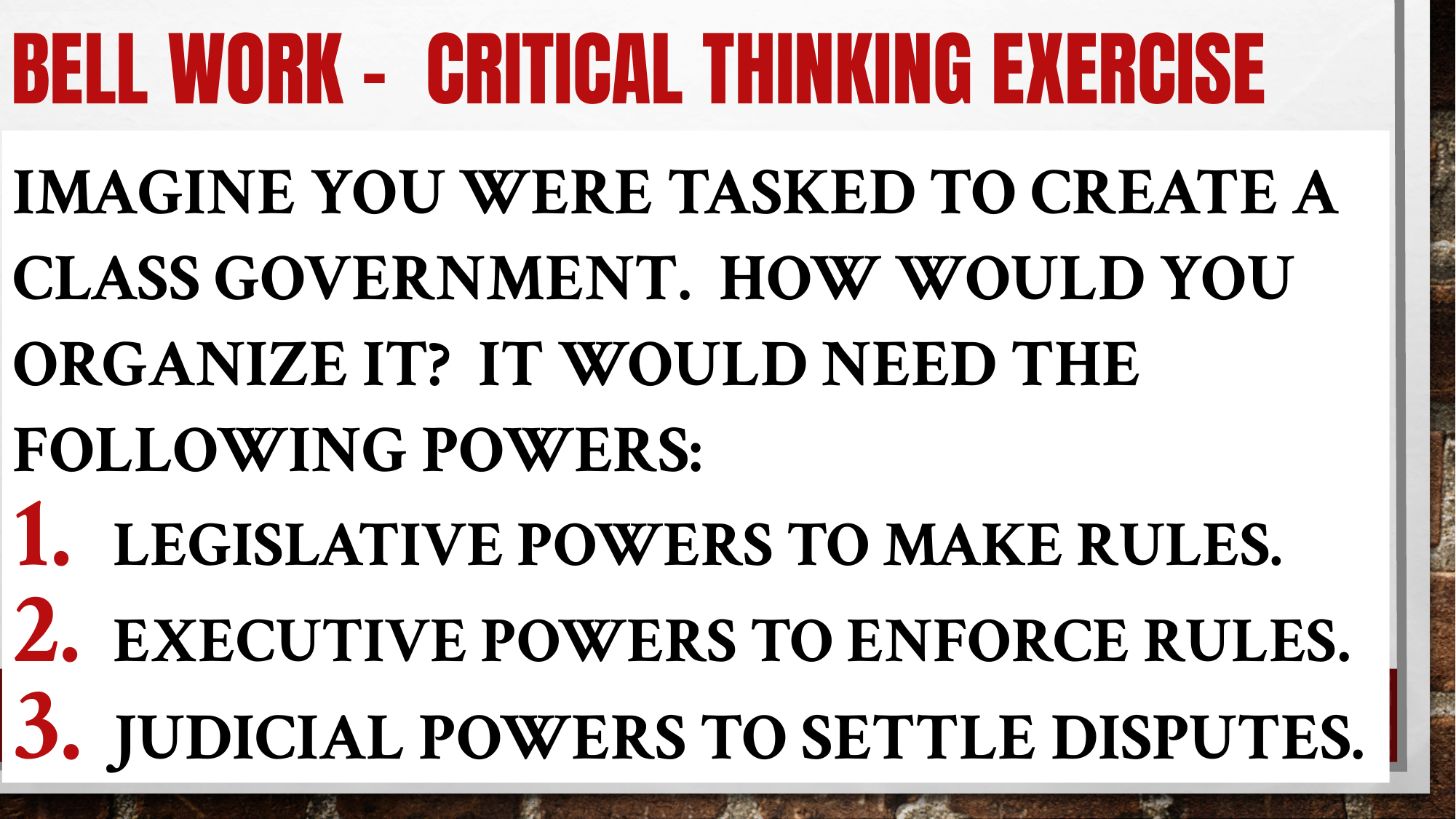

# Bell Work –  Critical Thinking Exercise
Imagine you were tasked to create a class government.  How would you organize it?  It would need the following powers:
Legislative Powers to make rules.
Executive Powers to enforce rules.
Judicial Powers to settle disputes.